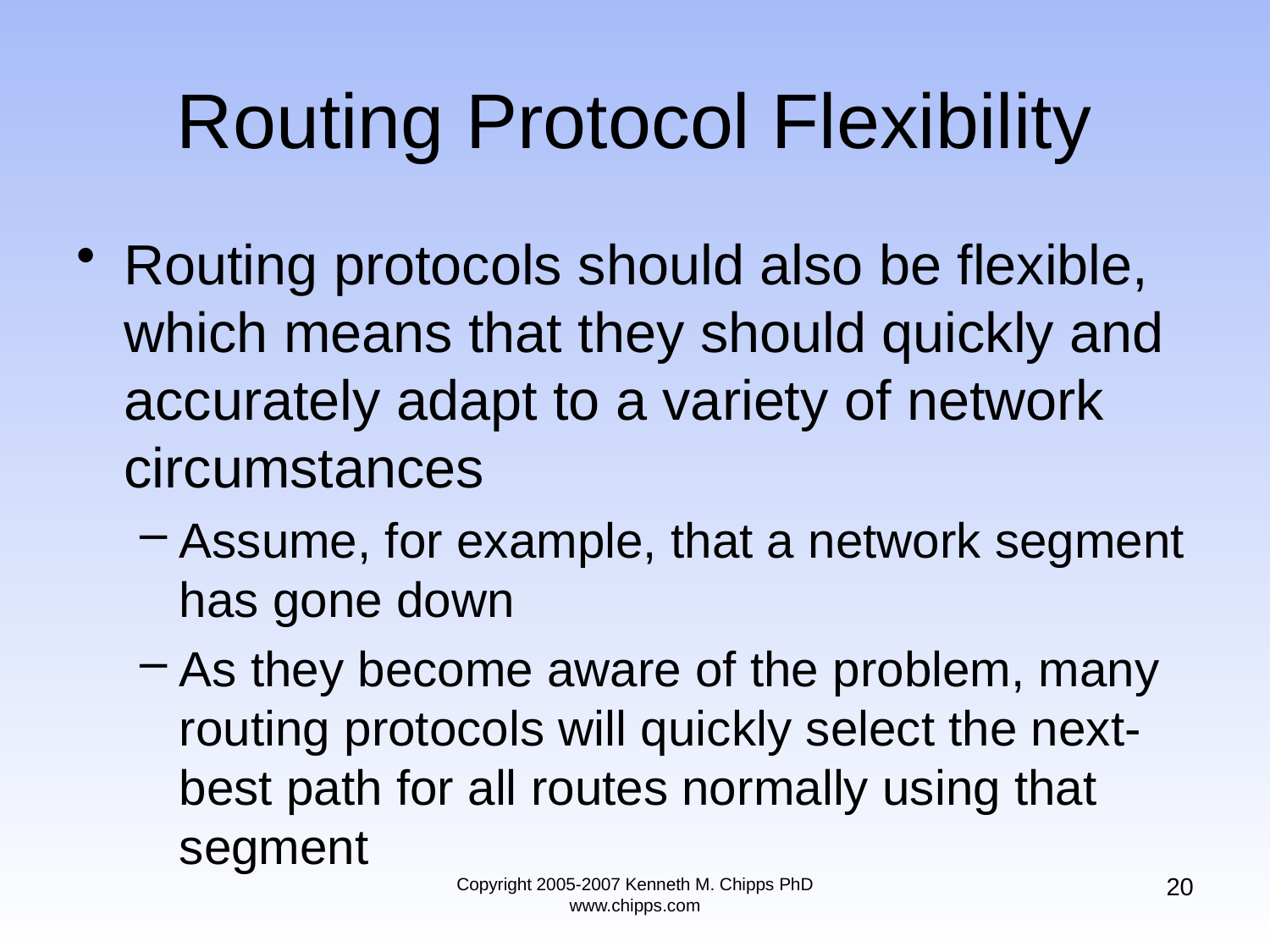

# Routing Protocol Flexibility
Routing protocols should also be flexible, which means that they should quickly and accurately adapt to a variety of network circumstances
Assume, for example, that a network segment has gone down
As they become aware of the problem, many routing protocols will quickly select the next-best path for all routes normally using that segment
20
Copyright 2005-2007 Kenneth M. Chipps PhD www.chipps.com